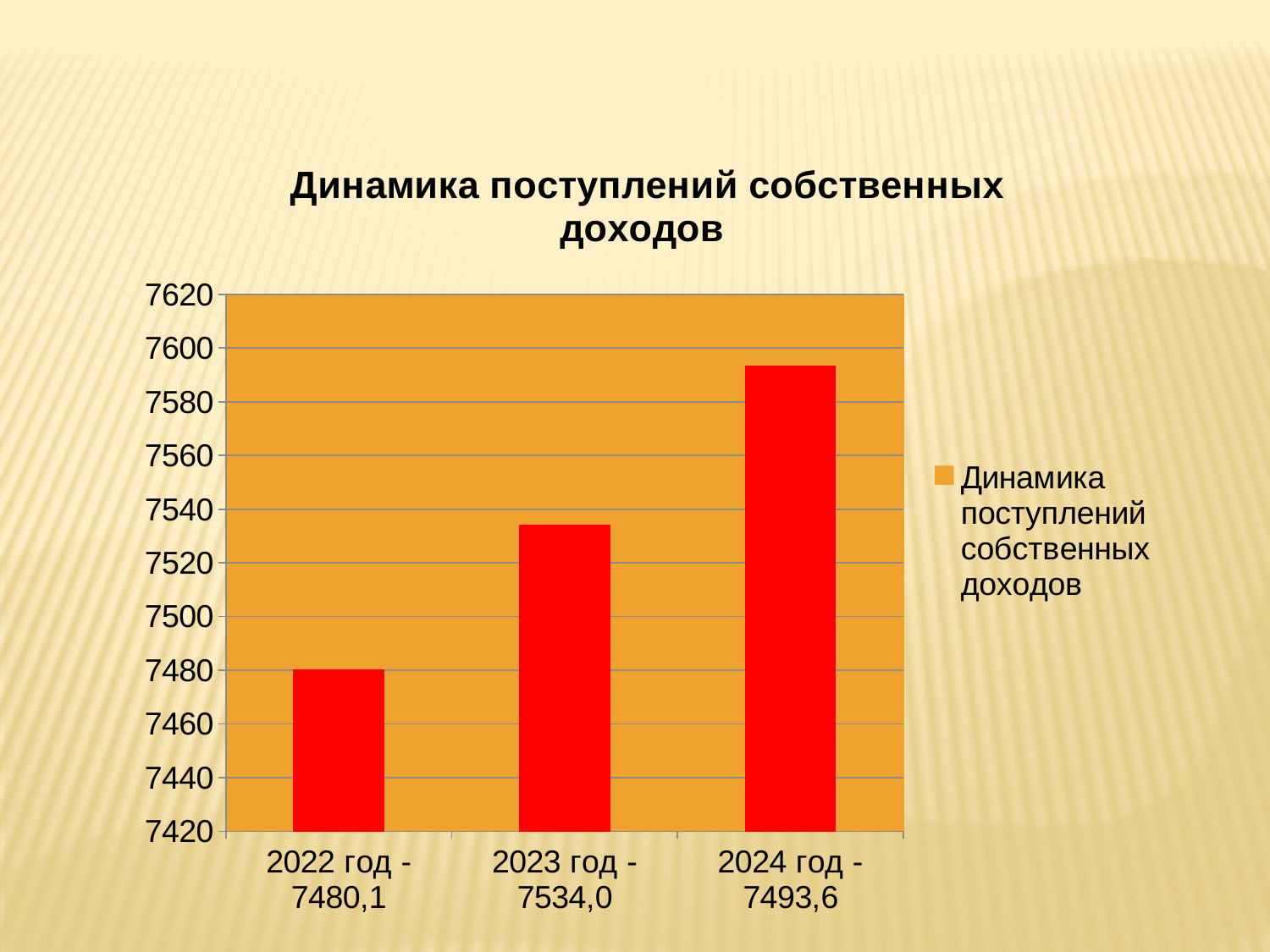

### Chart:

| Category | Динамика поступлений собственных доходов  |
|---|---|
| 2022 год -7480,1 | 7480.1 |
| 2023 год -7534,0 | 7534.0 |
| 2024 год -7493,6 | 7593.6 |